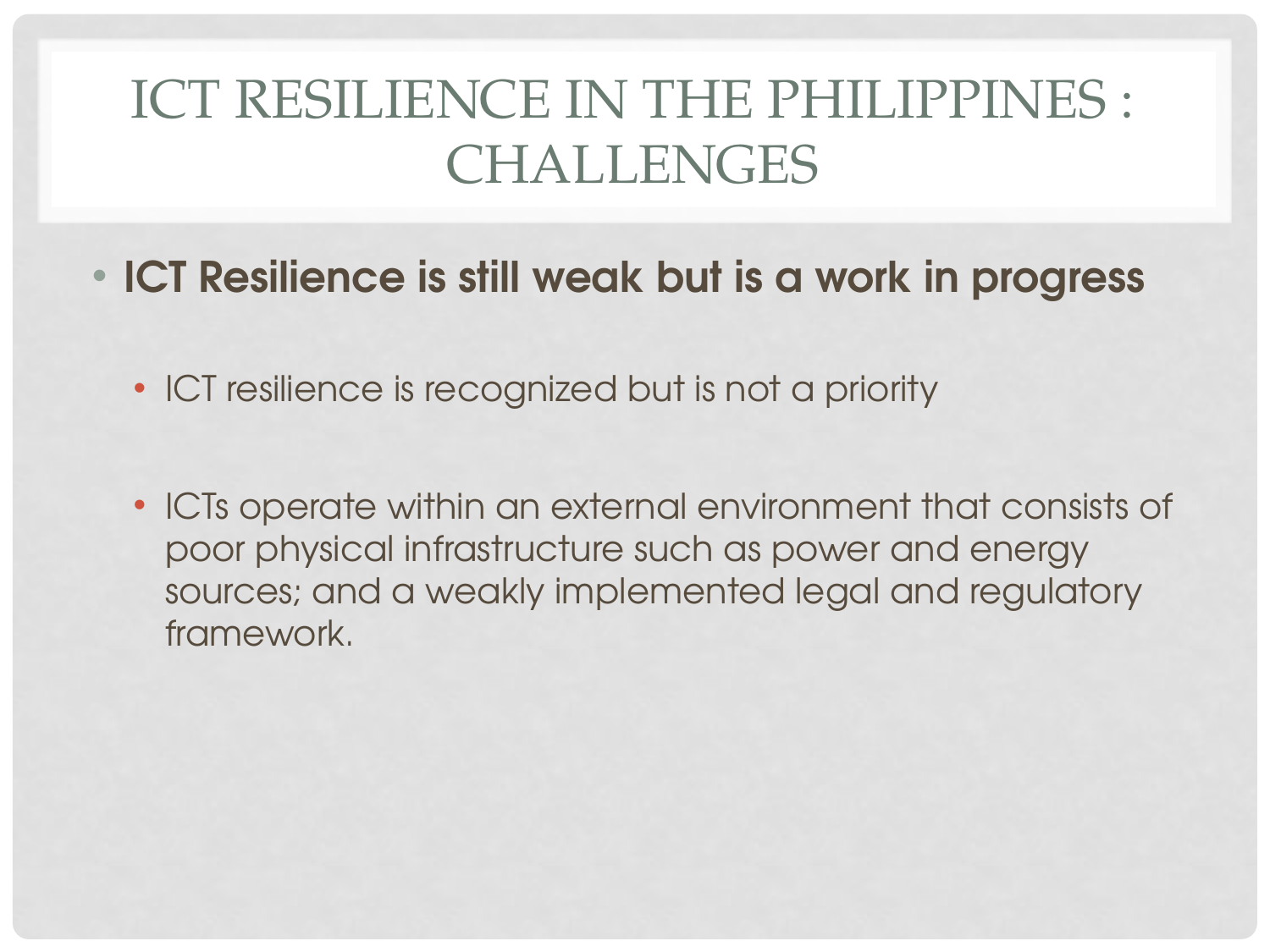

# ICT Resilience in the Philippines : Challenges
ICT Resilience is still weak but is a work in progress

ICT resilience is recognized but is not a priority

ICTs operate within an external environment that consists of  poor physical infrastructure such as power and energy sources; and a weakly implemented legal and regulatory framework.